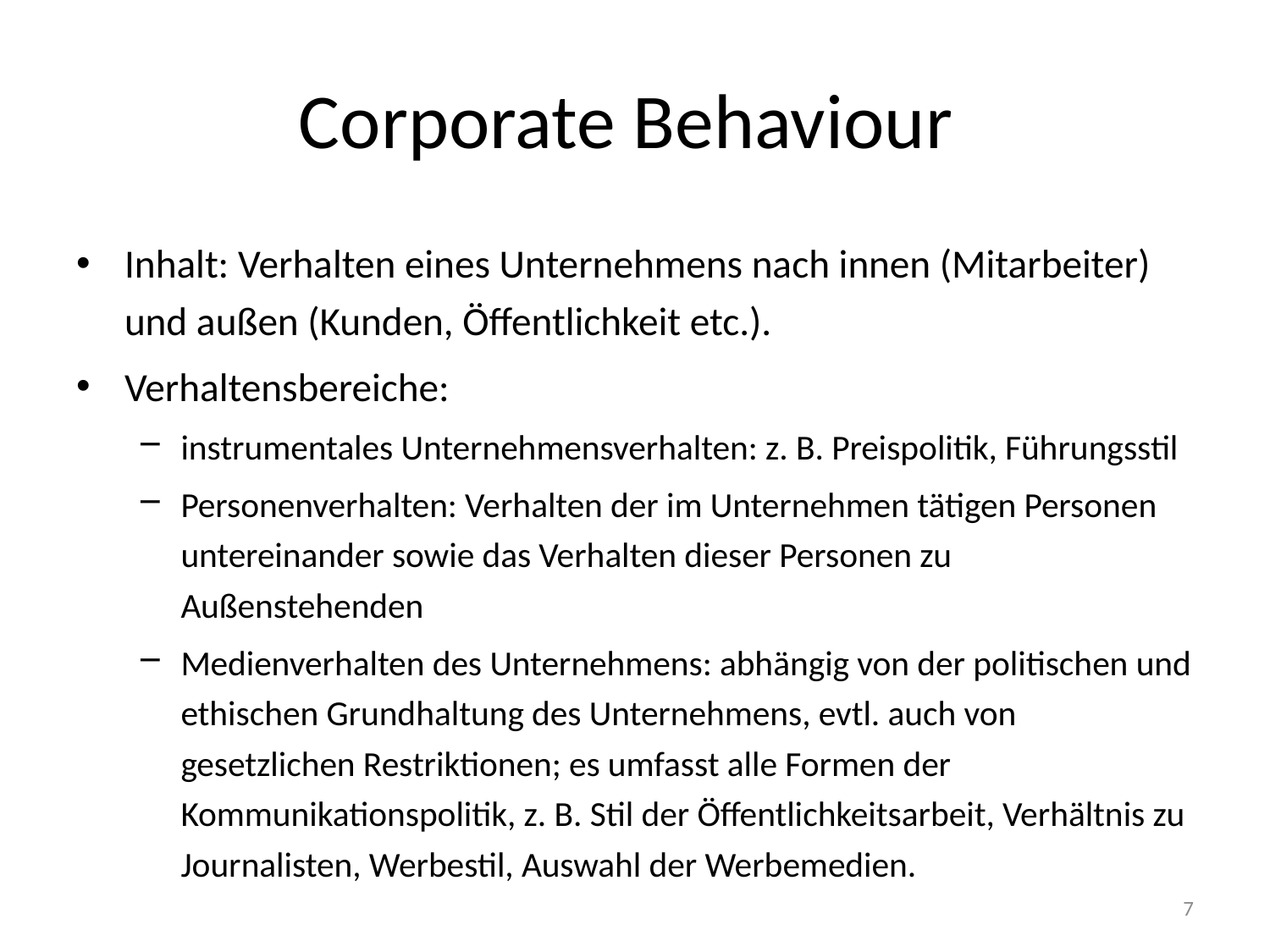

# Corporate Behaviour
Inhalt: Verhalten eines Unternehmens nach innen (Mitarbeiter) und außen (Kunden, Öffentlichkeit etc.).
Verhaltensbereiche:
instrumentales Unternehmensverhalten: z. B. Preispolitik, Führungsstil
Personenverhalten: Verhalten der im Unternehmen tätigen Personen untereinander sowie das Verhalten dieser Personen zu Außenstehenden
Medienverhalten des Unternehmens: abhängig von der politischen und ethischen Grundhaltung des Unternehmens, evtl. auch von gesetzlichen Restriktionen; es umfasst alle Formen der Kommunikationspolitik, z. B. Stil der Öffentlichkeitsarbeit, Verhältnis zu Journalisten, Werbestil, Auswahl der Werbemedien.
7